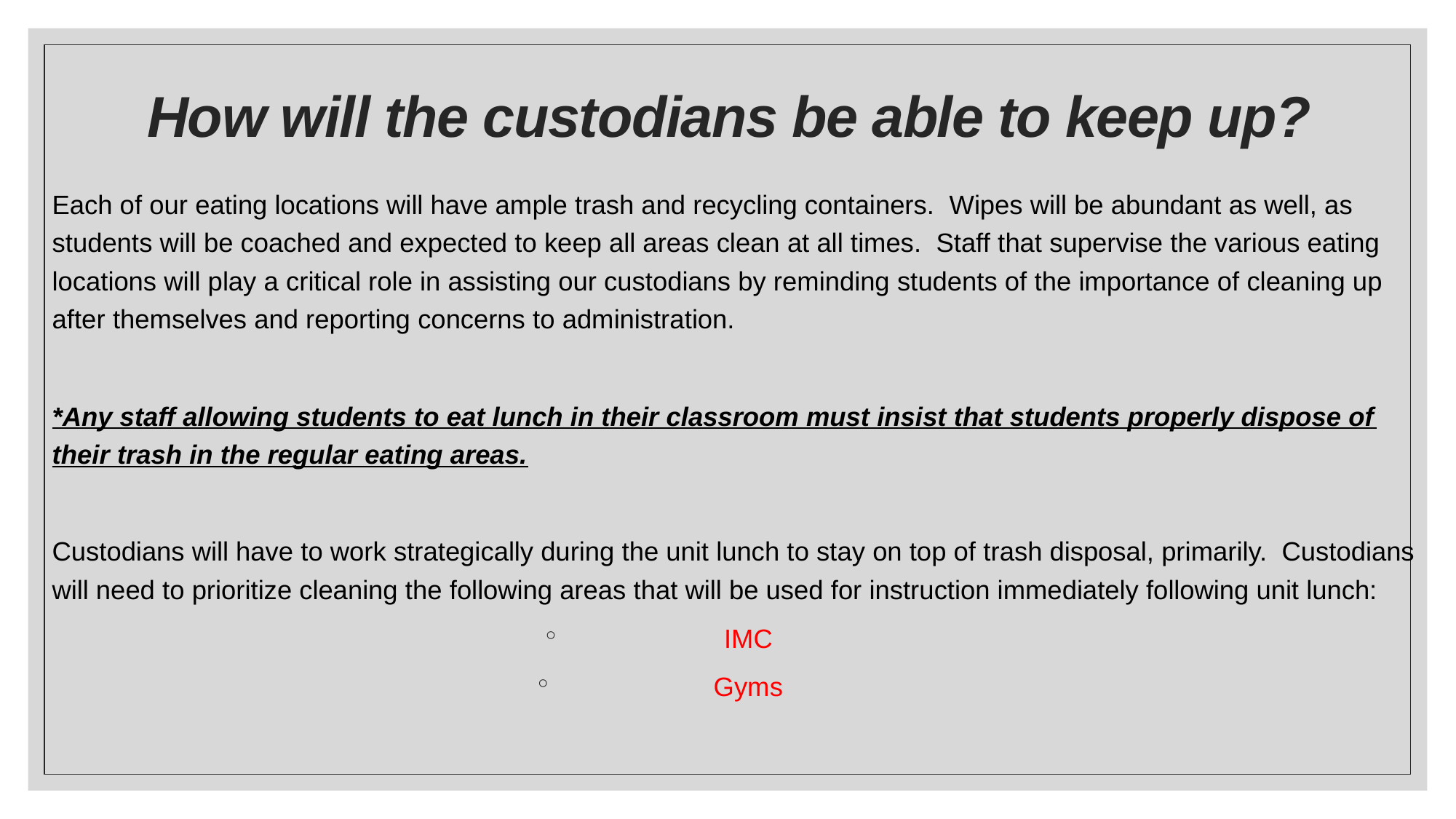

# How will the custodians be able to keep up?
Each of our eating locations will have ample trash and recycling containers.  Wipes will be abundant as well, as students will be coached and expected to keep all areas clean at all times.  Staff that supervise the various eating locations will play a critical role in assisting our custodians by reminding students of the importance of cleaning up after themselves and reporting concerns to administration.

*Any staff allowing students to eat lunch in their classroom must insist that students properly dispose of their trash in the regular eating areas.

Custodians will have to work strategically during the unit lunch to stay on top of trash disposal, primarily.  Custodians will need to prioritize cleaning the following areas that will be used for instruction immediately following unit lunch:
IMC
Gyms